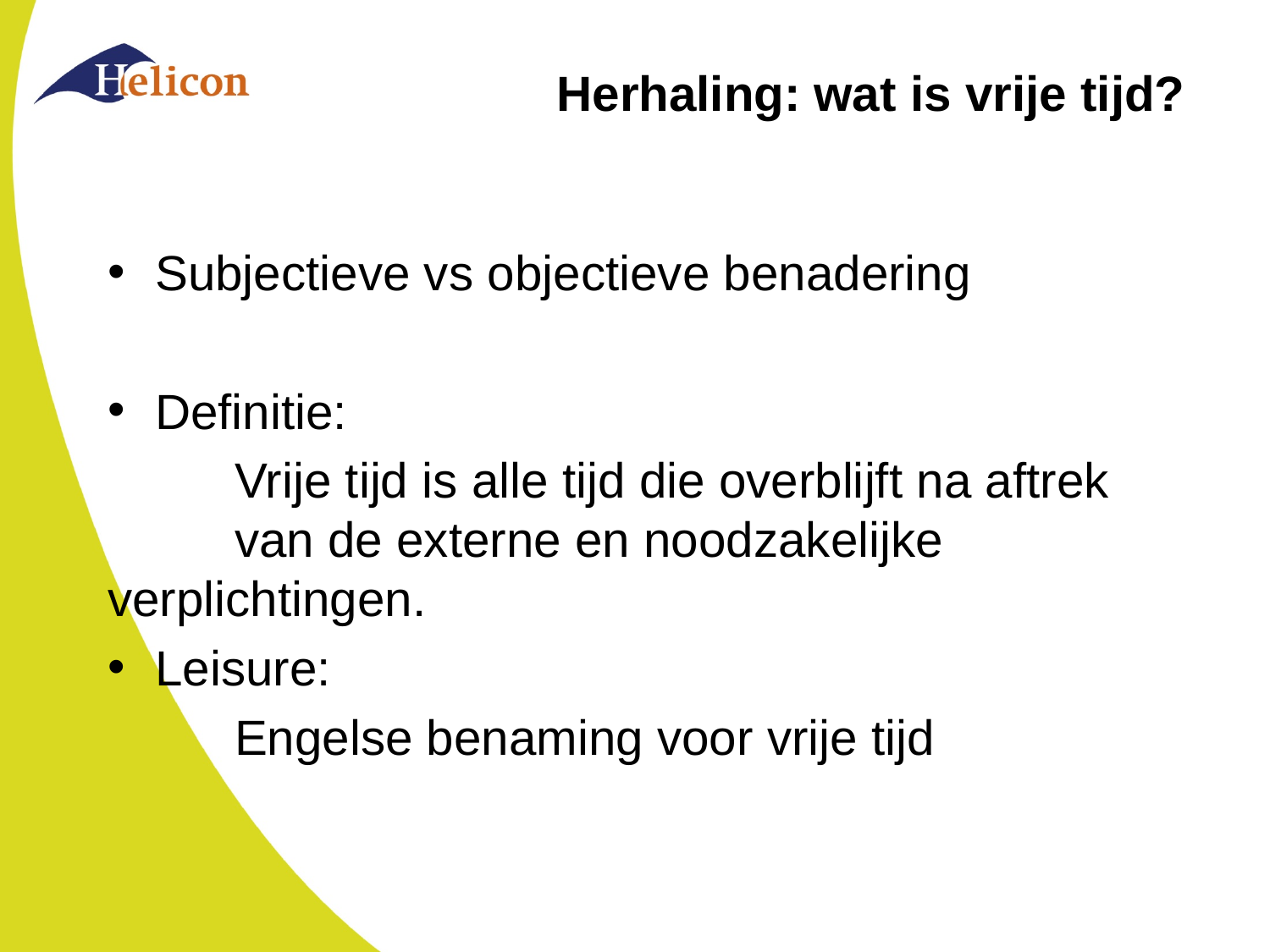

# Herhaling: wat is vrije tijd?

Subjectieve vs objectieve benadering

Definitie:
	Vrije tijd is alle tijd die overblijft na aftrek 	van de externe en noodzakelijke 	verplichtingen.
Leisure:
	Engelse benaming voor vrije tijd